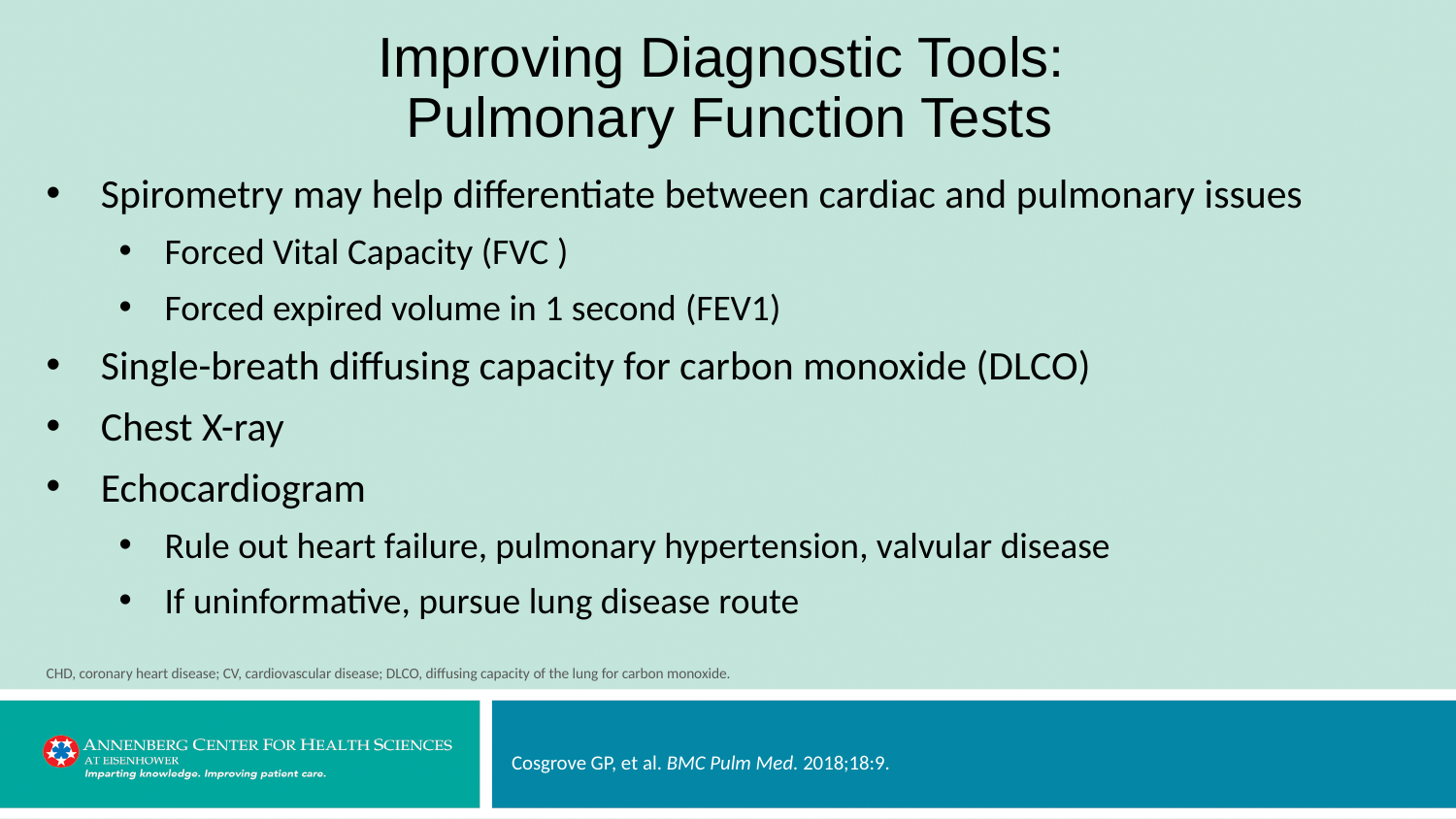

# Improving Diagnostic Tools: Pulmonary Function Tests
Spirometry may help differentiate between cardiac and pulmonary issues
Forced Vital Capacity (FVC )
Forced expired volume in 1 second (FEV1)
Single-breath diffusing capacity for carbon monoxide (DLCO)
Chest X-ray
Echocardiogram
Rule out heart failure, pulmonary hypertension, valvular disease
If uninformative, pursue lung disease route
CHD, coronary heart disease; CV, cardiovascular disease; DLCO, diffusing capacity of the lung for carbon monoxide.
Cosgrove GP, et al. BMC Pulm Med. 2018;18:9.